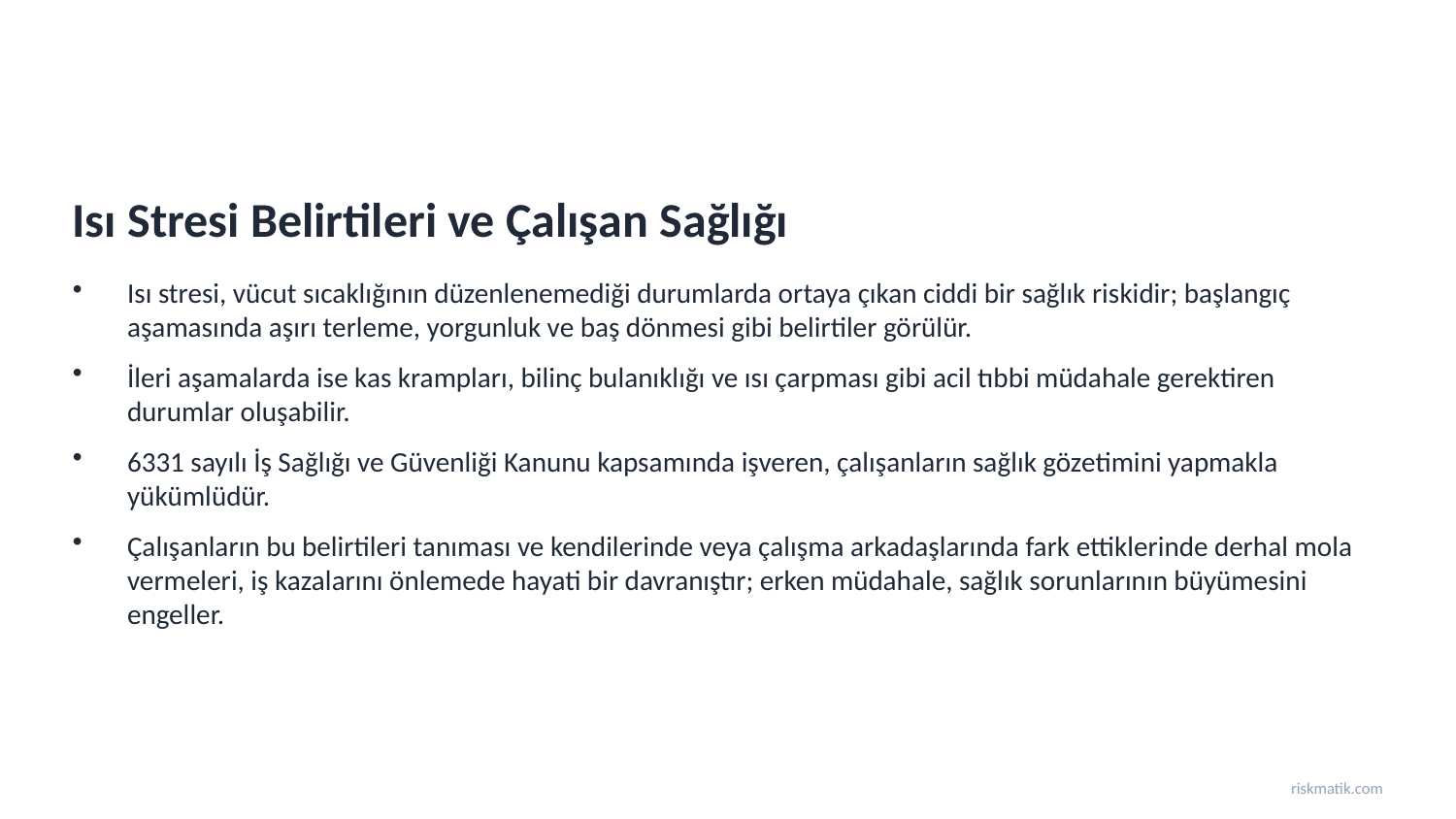

Isı Stresi Belirtileri ve Çalışan Sağlığı
Isı stresi, vücut sıcaklığının düzenlenemediği durumlarda ortaya çıkan ciddi bir sağlık riskidir; başlangıç aşamasında aşırı terleme, yorgunluk ve baş dönmesi gibi belirtiler görülür.
İleri aşamalarda ise kas krampları, bilinç bulanıklığı ve ısı çarpması gibi acil tıbbi müdahale gerektiren durumlar oluşabilir.
6331 sayılı İş Sağlığı ve Güvenliği Kanunu kapsamında işveren, çalışanların sağlık gözetimini yapmakla yükümlüdür.
Çalışanların bu belirtileri tanıması ve kendilerinde veya çalışma arkadaşlarında fark ettiklerinde derhal mola vermeleri, iş kazalarını önlemede hayati bir davranıştır; erken müdahale, sağlık sorunlarının büyümesini engeller.
riskmatik.com